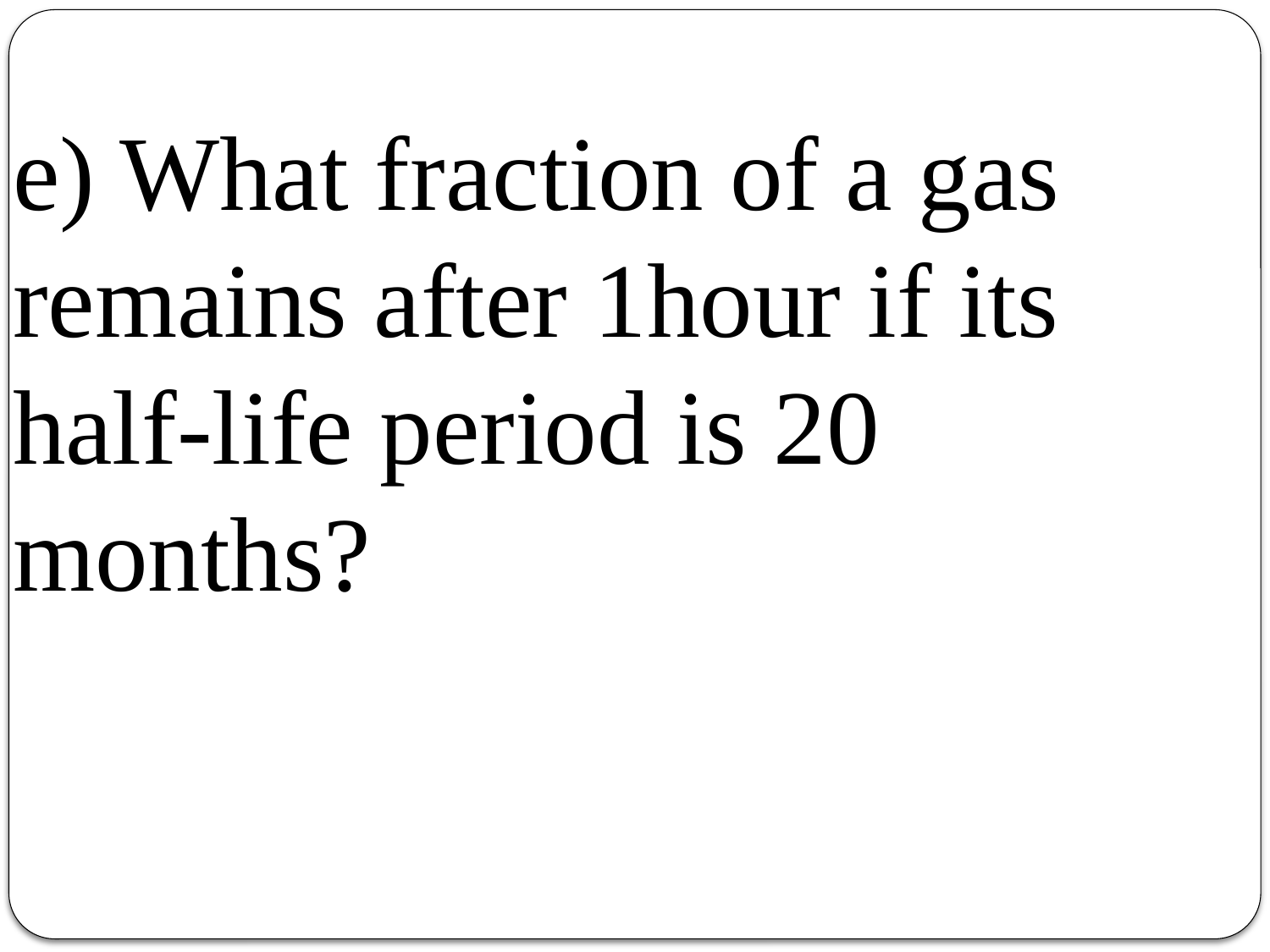

e) What fraction of a gas remains after 1hour if its half-life period is 20 months?